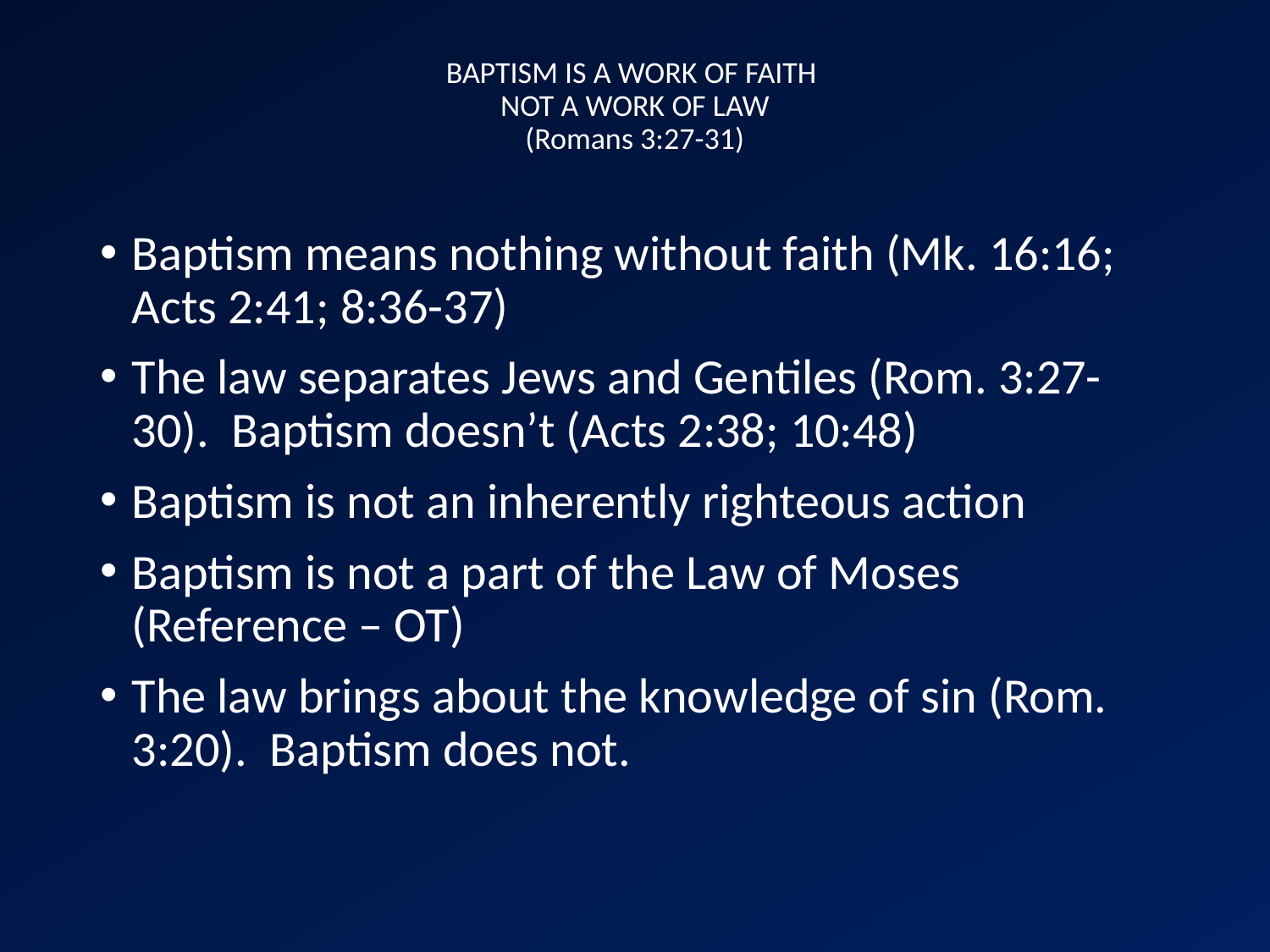

# BAPTISM IS A WORK OF FAITH NOT A WORK OF LAW (Romans 3:27-31)
Baptism means nothing without faith (Mk. 16:16; Acts 2:41; 8:36-37)
The law separates Jews and Gentiles (Rom. 3:27-30).  Baptism doesn’t (Acts 2:38; 10:48)
Baptism is not an inherently righteous action
Baptism is not a part of the Law of Moses (Reference – OT)
The law brings about the knowledge of sin (Rom. 3:20).  Baptism does not.